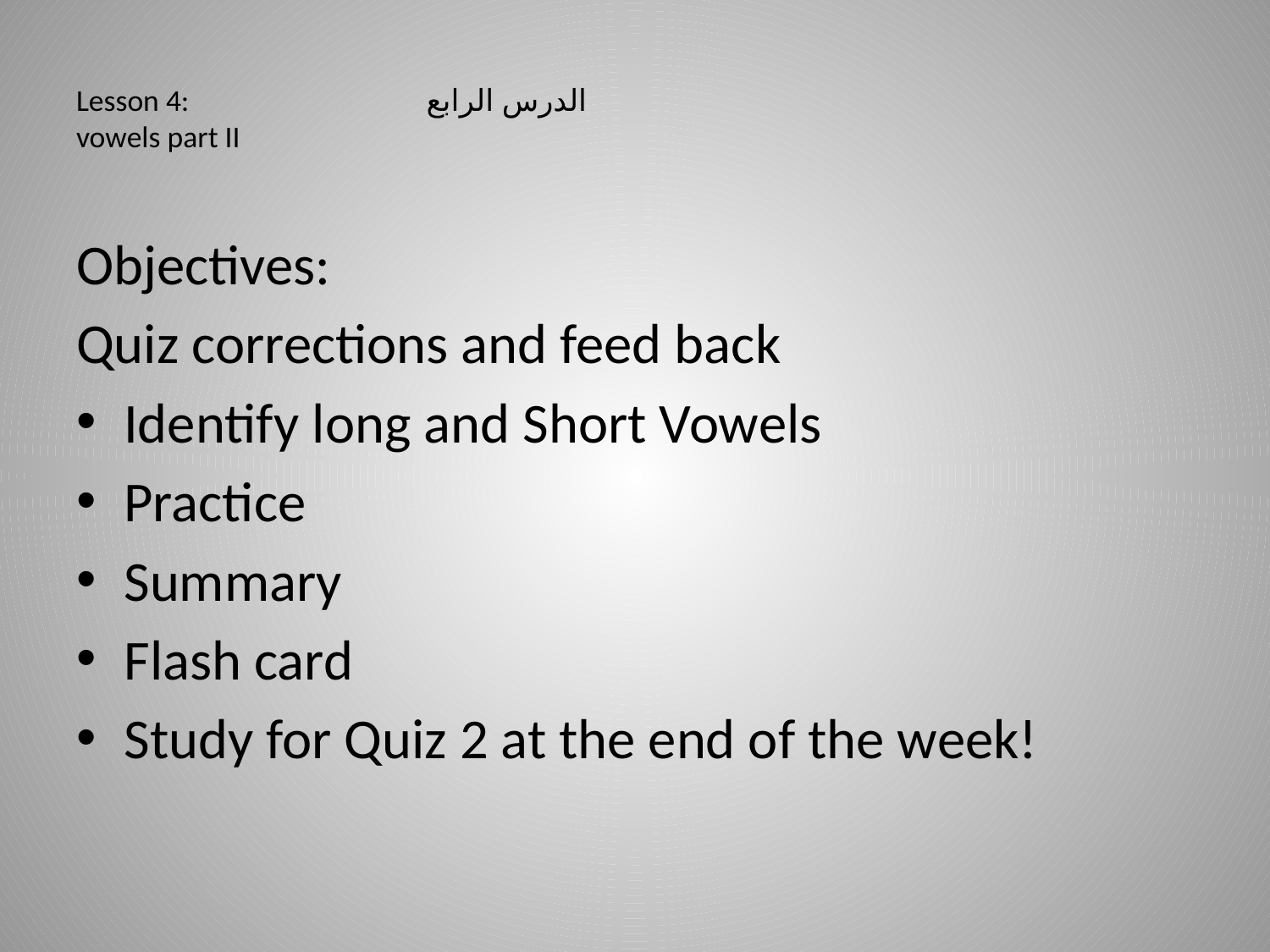

# Lesson 4:                                   الدرس الرابع vowels part II
Objectives:
Quiz corrections and feed back
Identify long and Short Vowels
Practice
Summary
Flash card
Study for Quiz 2 at the end of the week!